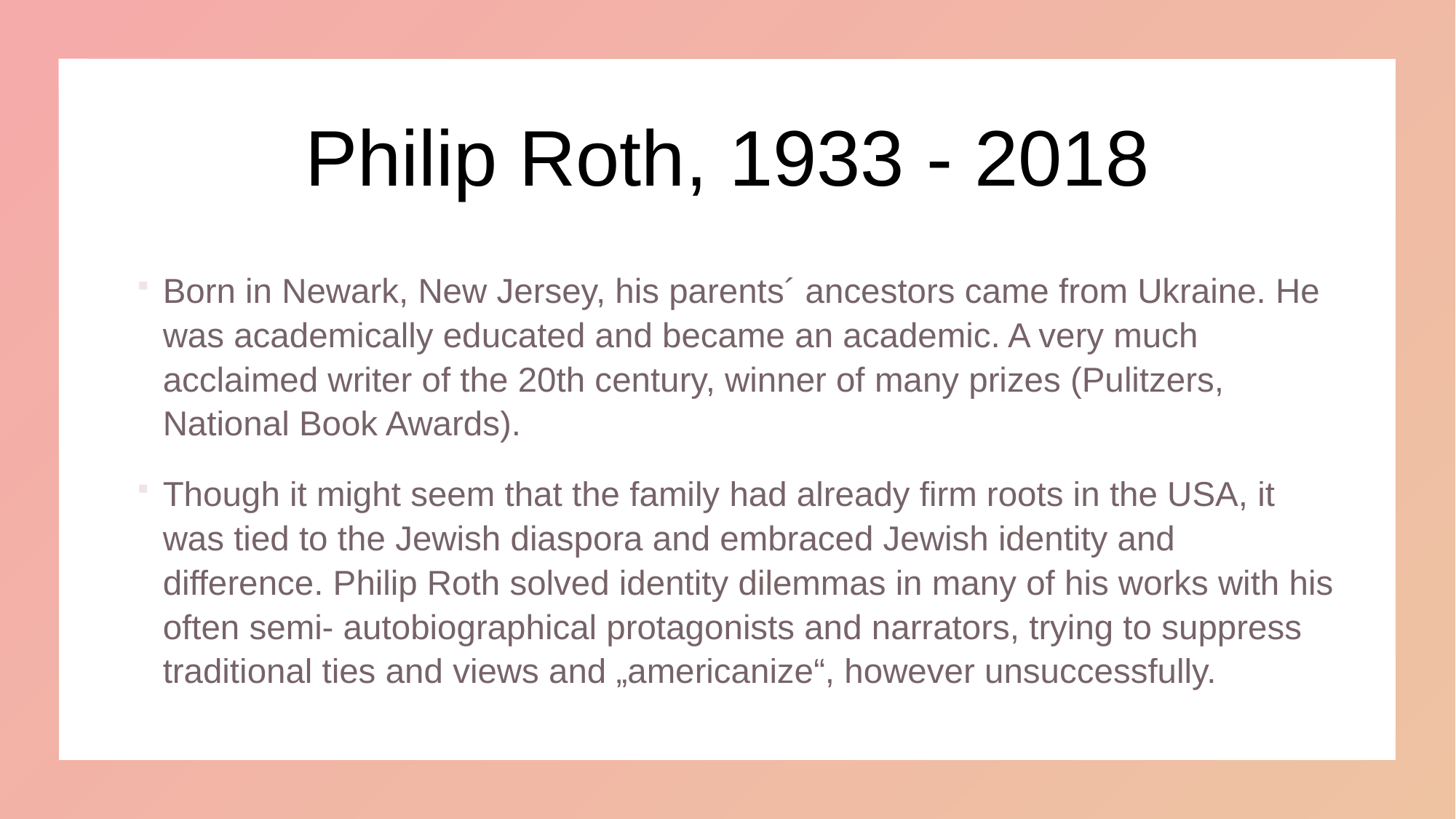

# Philip Roth, 1933 - 2018
Born in Newark, New Jersey, his parents´ ancestors came from Ukraine. He was academically educated and became an academic. A very much acclaimed writer of the 20th century, winner of many prizes (Pulitzers, National Book Awards).
Though it might seem that the family had already firm roots in the USA, it was tied to the Jewish diaspora and embraced Jewish identity and difference. Philip Roth solved identity dilemmas in many of his works with his often semi- autobiographical protagonists and narrators, trying to suppress traditional ties and views and „americanize“, however unsuccessfully.